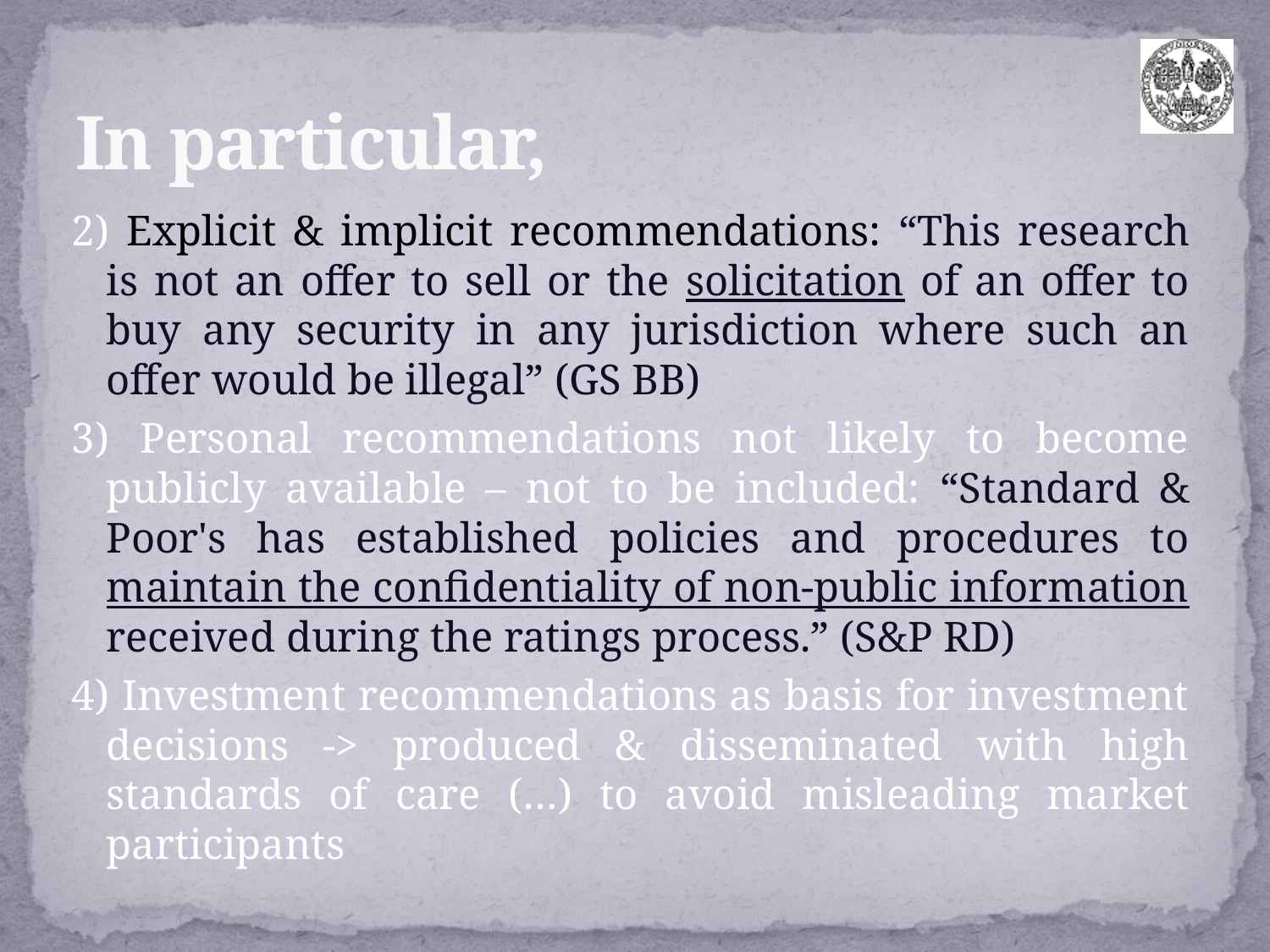

# In particular,
2) Explicit & implicit recommendations: “This research is not an offer to sell or the solicitation of an offer to buy any security in any jurisdiction where such an offer would be illegal” (GS BB)
3) Personal recommendations not likely to become publicly available – not to be included: “Standard & Poor's has established policies and procedures to maintain the confidentiality of non-public information received during the ratings process.” (S&P RD)
4) Investment recommendations as basis for investment decisions -> produced & disseminated with high standards of care (…) to avoid misleading market participants